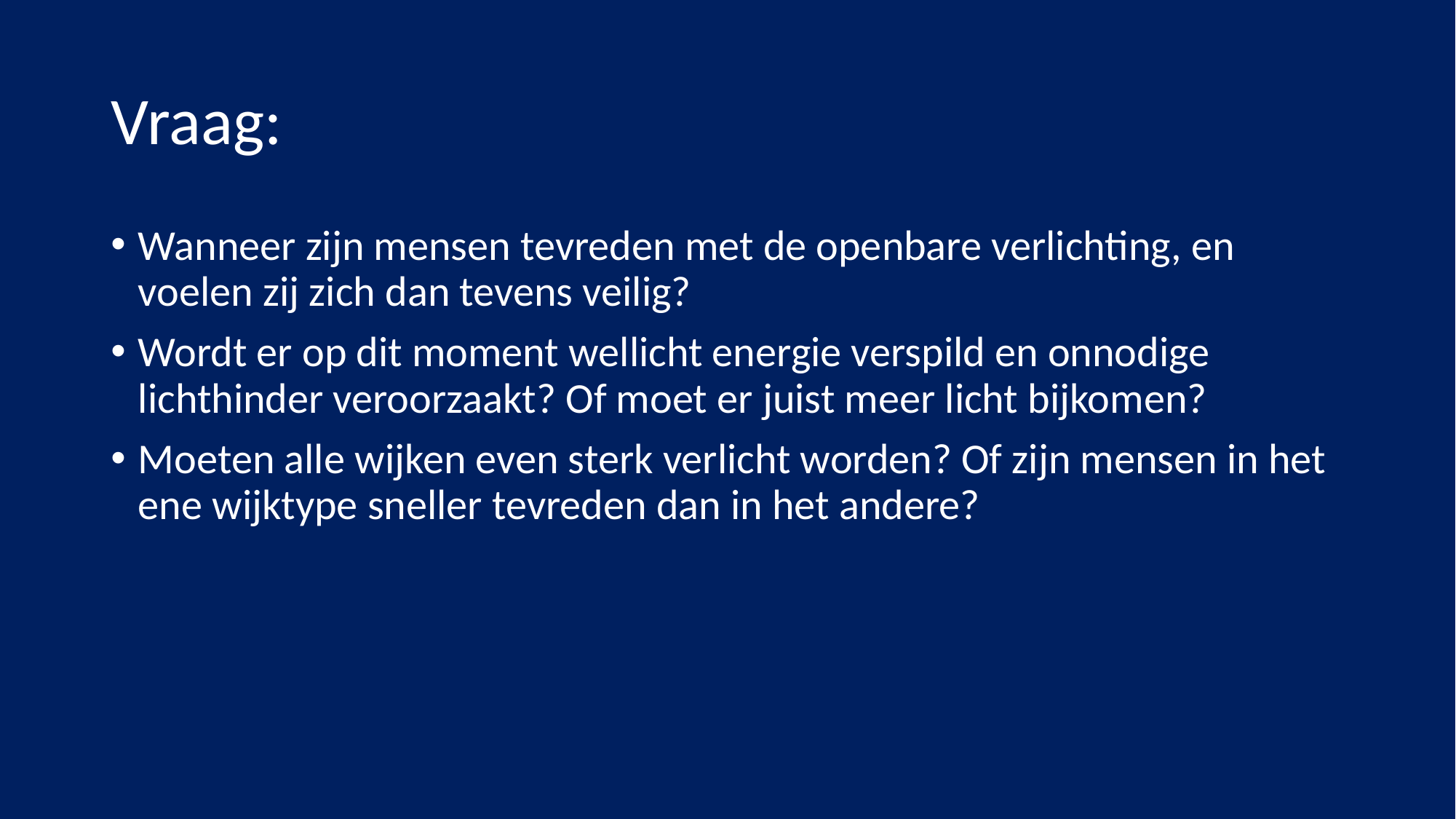

# Vraag:
Wanneer zijn mensen tevreden met de openbare verlichting, en voelen zij zich dan tevens veilig?
Wordt er op dit moment wellicht energie verspild en onnodige lichthinder veroorzaakt? Of moet er juist meer licht bijkomen?
Moeten alle wijken even sterk verlicht worden? Of zijn mensen in het ene wijktype sneller tevreden dan in het andere?